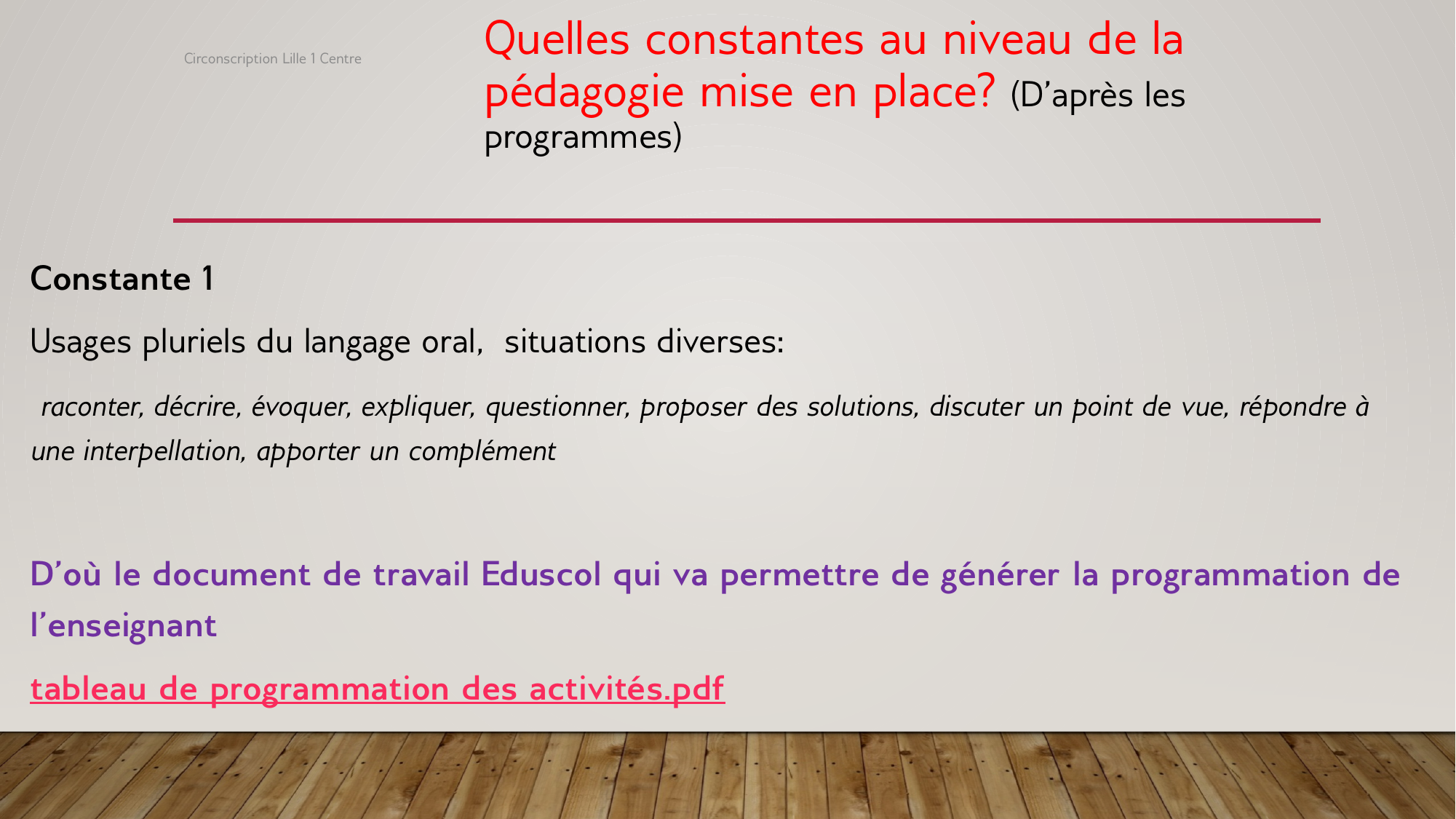

# Quelles constantes au niveau de la pédagogie mise en place? (D’après les programmes)
Circonscription Lille 1 Centre
Constante 1
Usages pluriels du langage oral,  situations diverses:
 raconter, décrire, évoquer, expliquer, questionner, proposer des solutions, discuter un point de vue, répondre à une interpellation, apporter un complément

D’où le document de travail Eduscol qui va permettre de générer la programmation de l’enseignant
tableau de programmation des activités.pdf